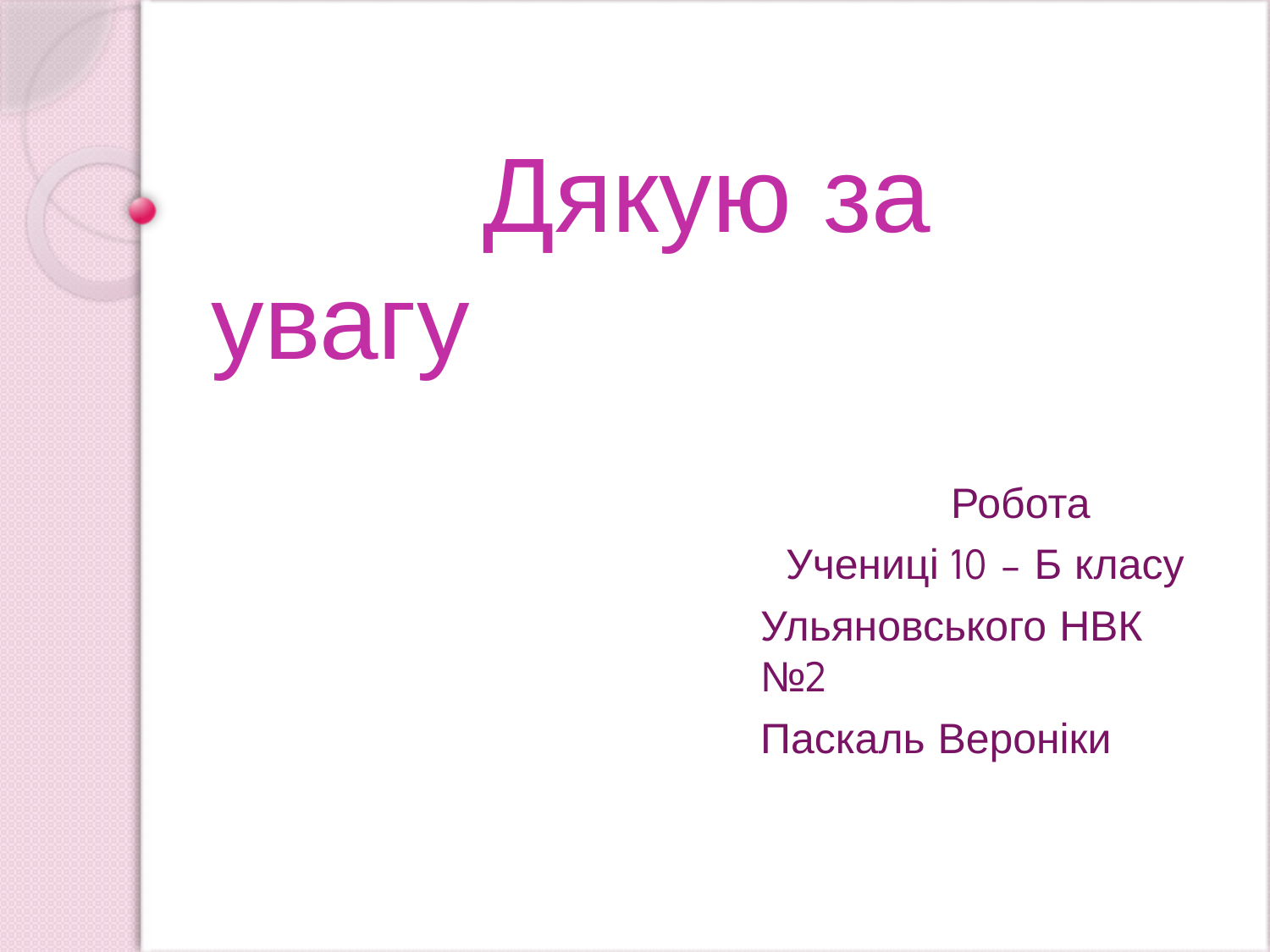

# Дякую за увагу
               Робота
  Учениці 10 – Б класу
Ульяновського НВК №2
Паскаль Вероніки